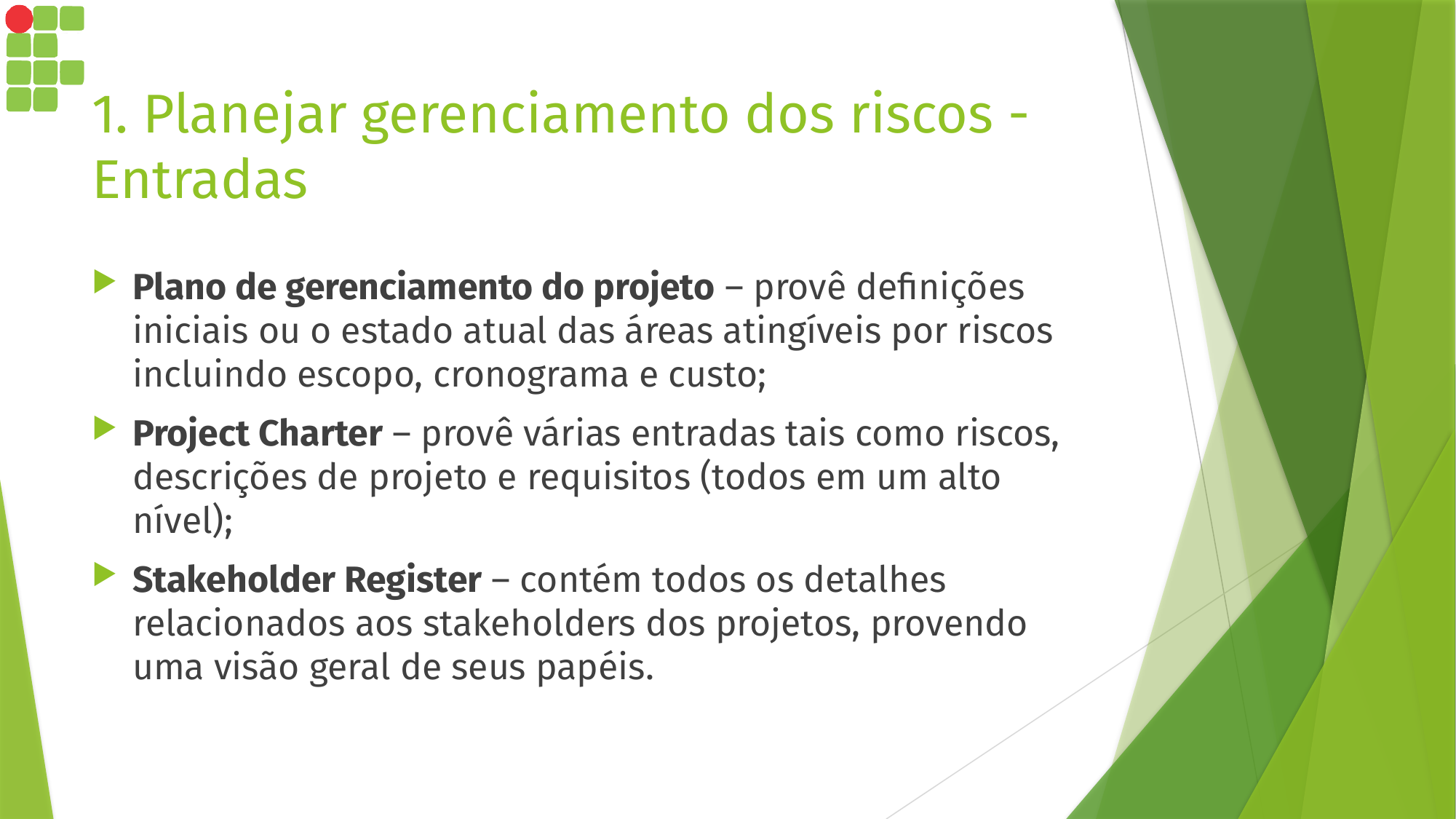

# 1. Planejar gerenciamento dos riscos - Entradas
Plano de gerenciamento do projeto – provê definições iniciais ou o estado atual das áreas atingíveis por riscos incluindo escopo, cronograma e custo;
Project Charter – provê várias entradas tais como riscos, descrições de projeto e requisitos (todos em um alto nível);
Stakeholder Register – contém todos os detalhes relacionados aos stakeholders dos projetos, provendo uma visão geral de seus papéis.